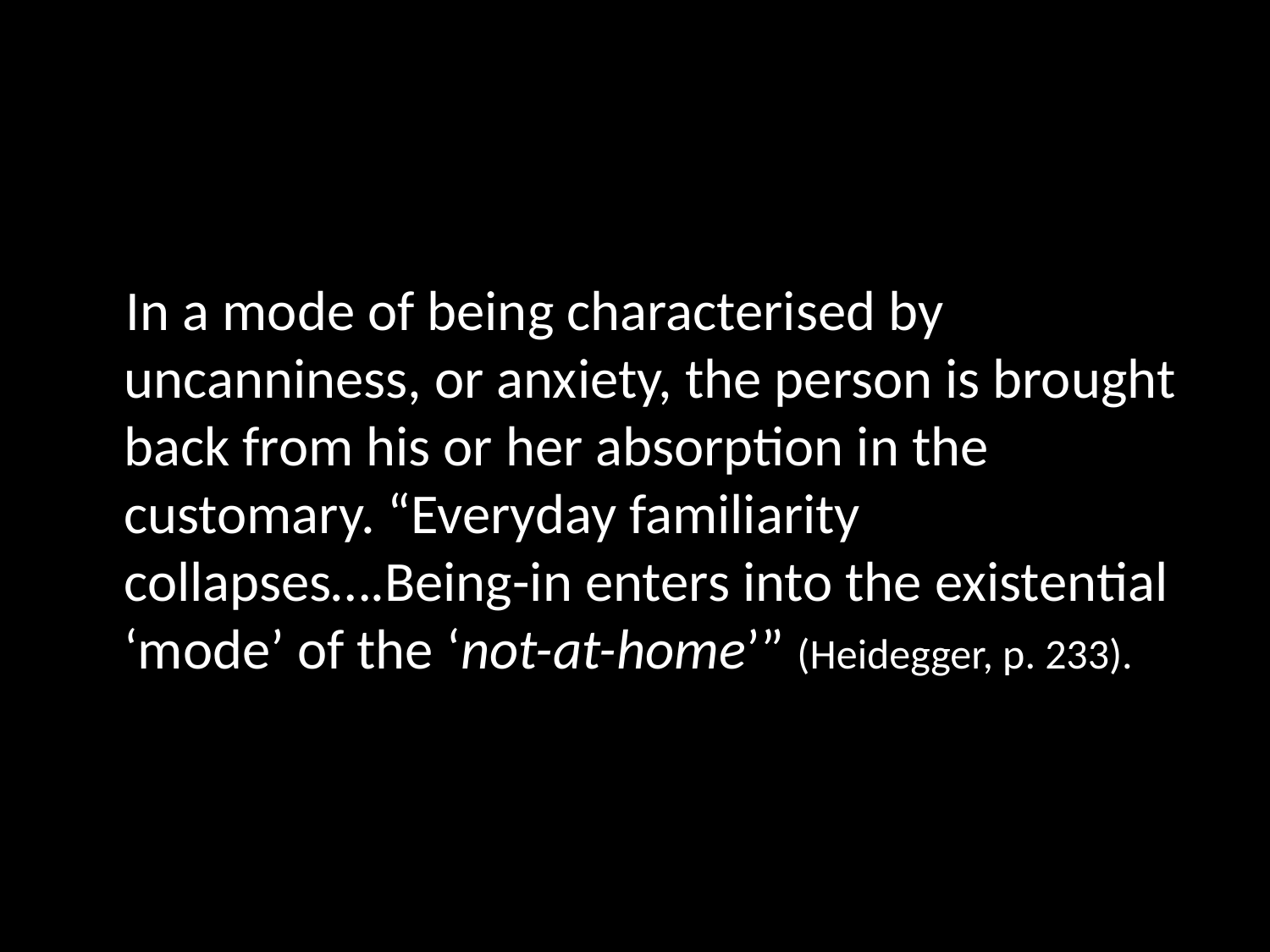

#
In a mode of being characterised by uncanniness, or anxiety, the person is brought back from his or her absorption in the customary. “Everyday familiarity collapses….Being-in enters into the existential ‘mode’ of the ‘not-at-home’” (Heidegger, p. 233).